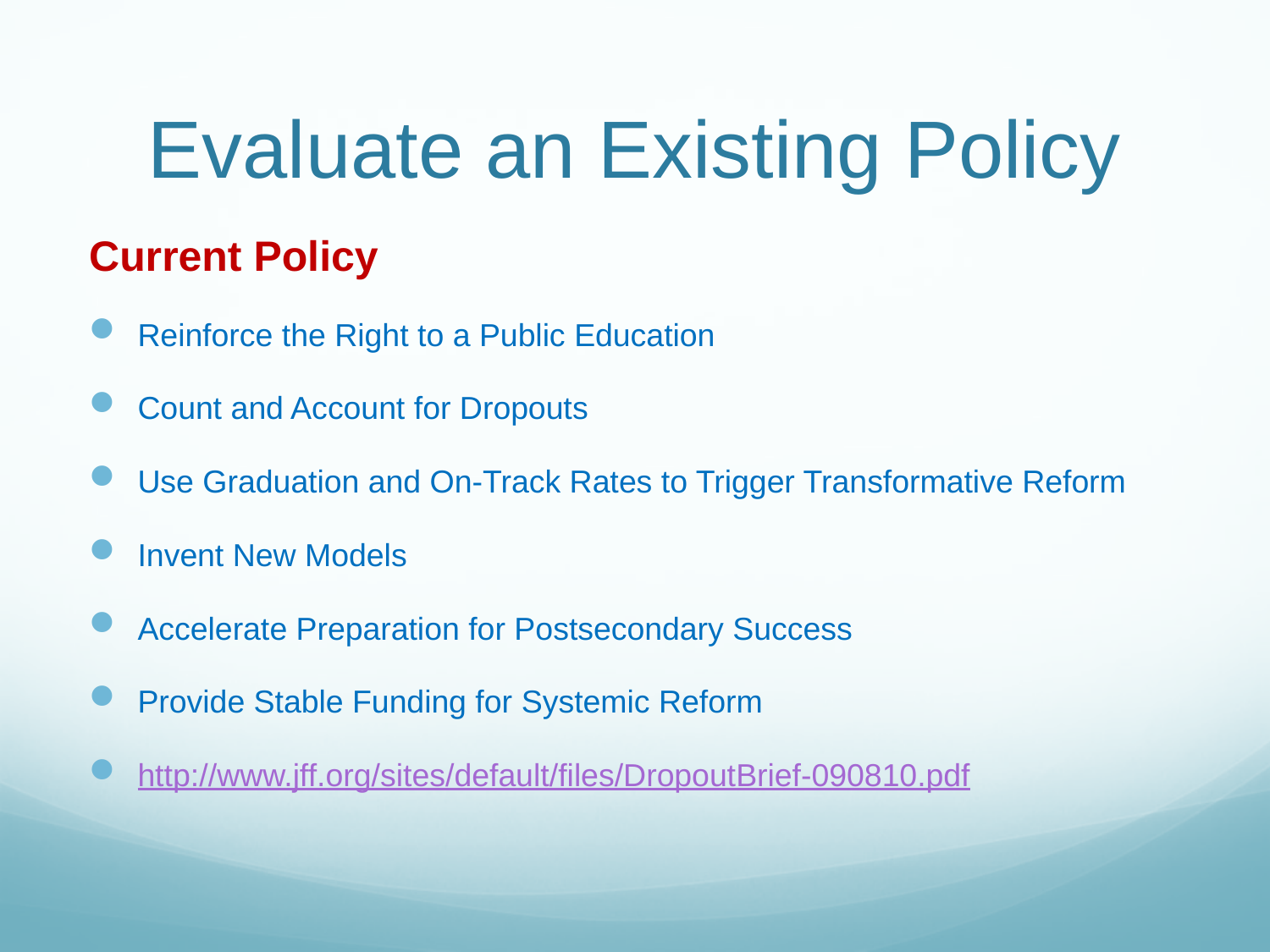

# Evaluate an Existing Policy
Current Policy
Reinforce the Right to a Public Education
Count and Account for Dropouts
Use Graduation and On-Track Rates to Trigger Transformative Reform
Invent New Models
Accelerate Preparation for Postsecondary Success
Provide Stable Funding for Systemic Reform
http://www.jff.org/sites/default/files/DropoutBrief-090810.pdf‎